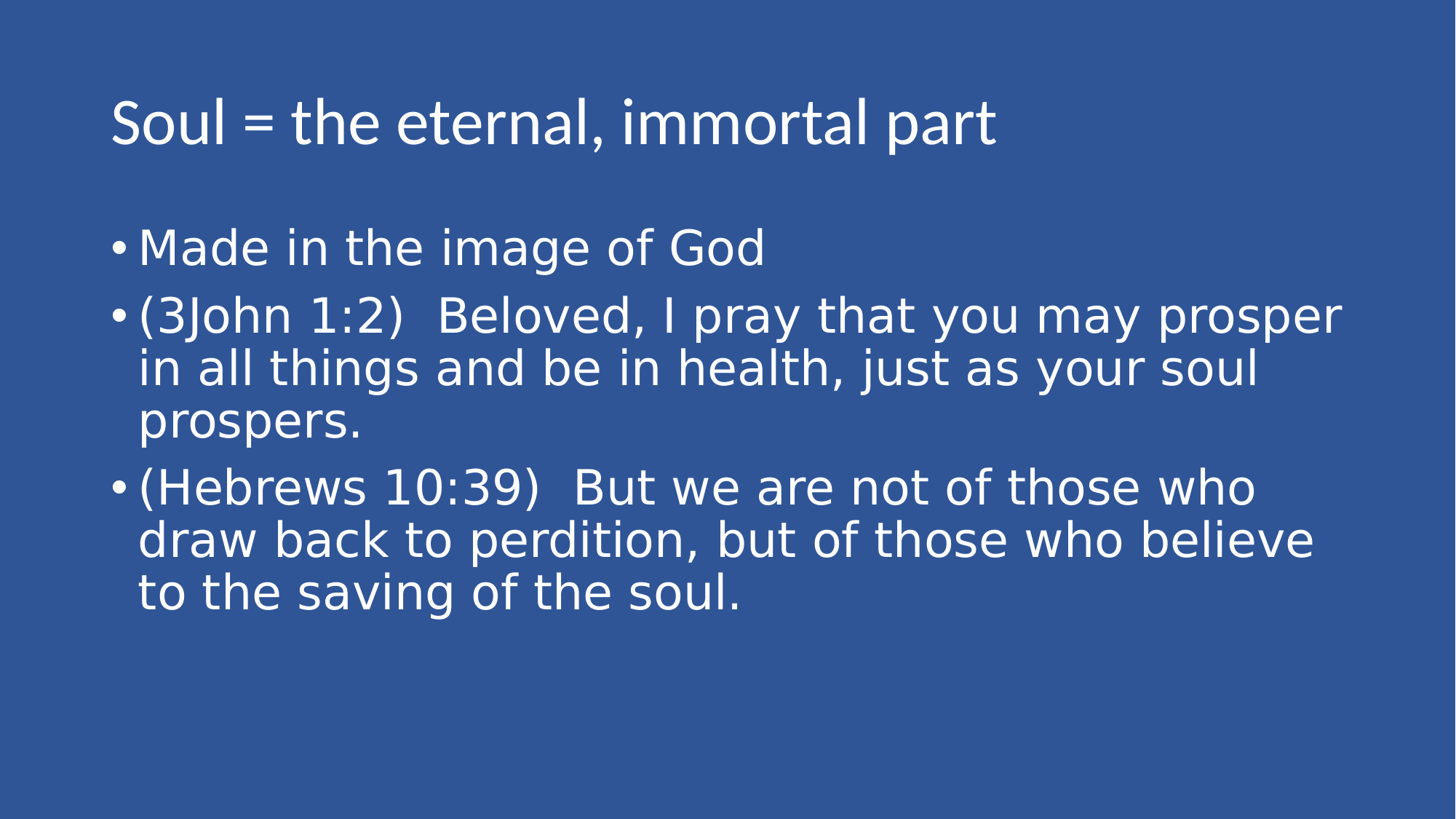

# Soul = the eternal, immortal part
Made in the image of God
(3John 1:2)  Beloved, I pray that you may prosper in all things and be in health, just as your soul prospers.
(Hebrews 10:39)  But we are not of those who draw back to perdition, but of those who believe to the saving of the soul.